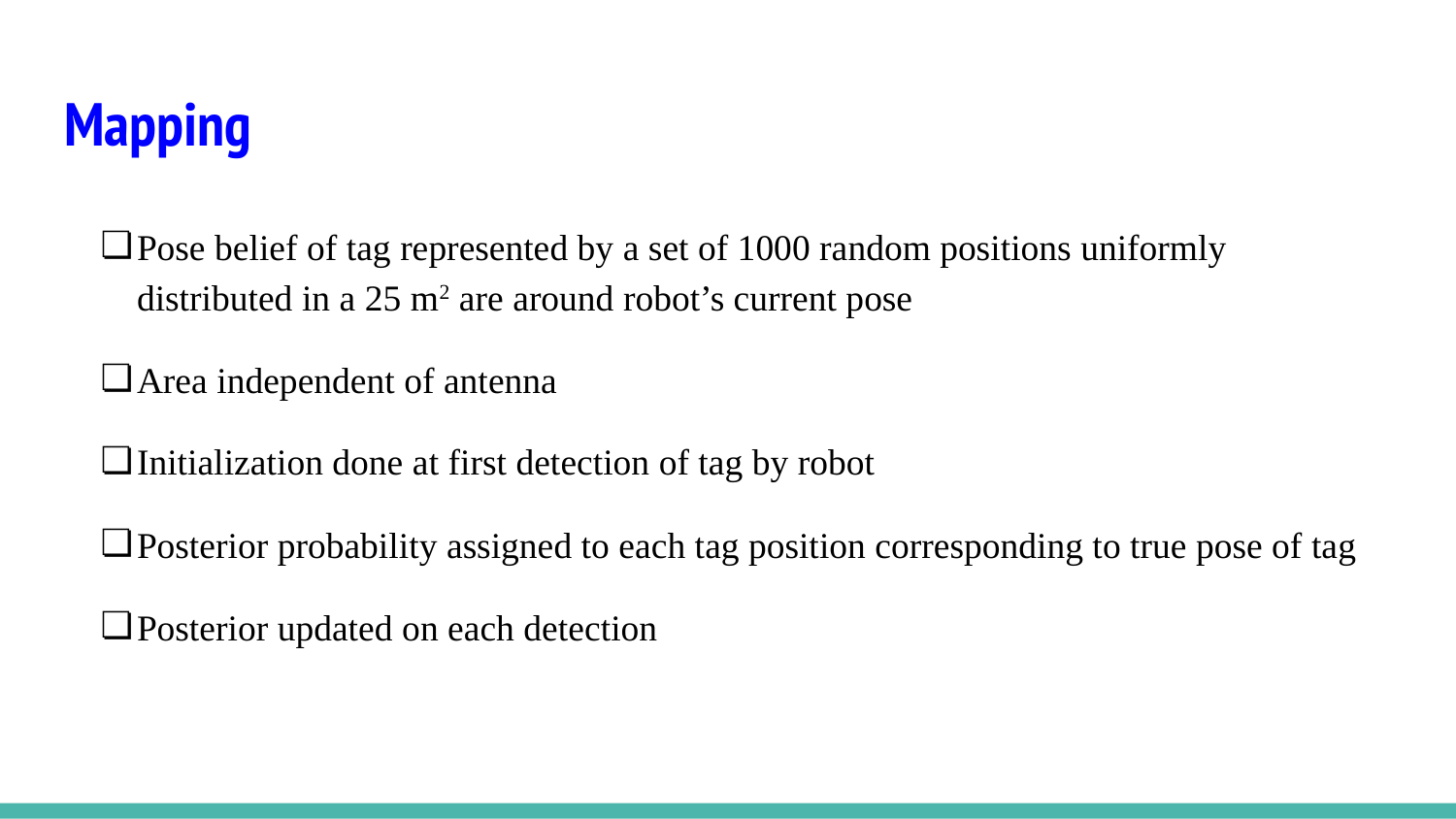

# Mapping
Pose belief of tag represented by a set of 1000 random positions uniformly distributed in a 25 m2 are around robot’s current pose
Area independent of antenna
Initialization done at first detection of tag by robot
Posterior probability assigned to each tag position corresponding to true pose of tag
Posterior updated on each detection